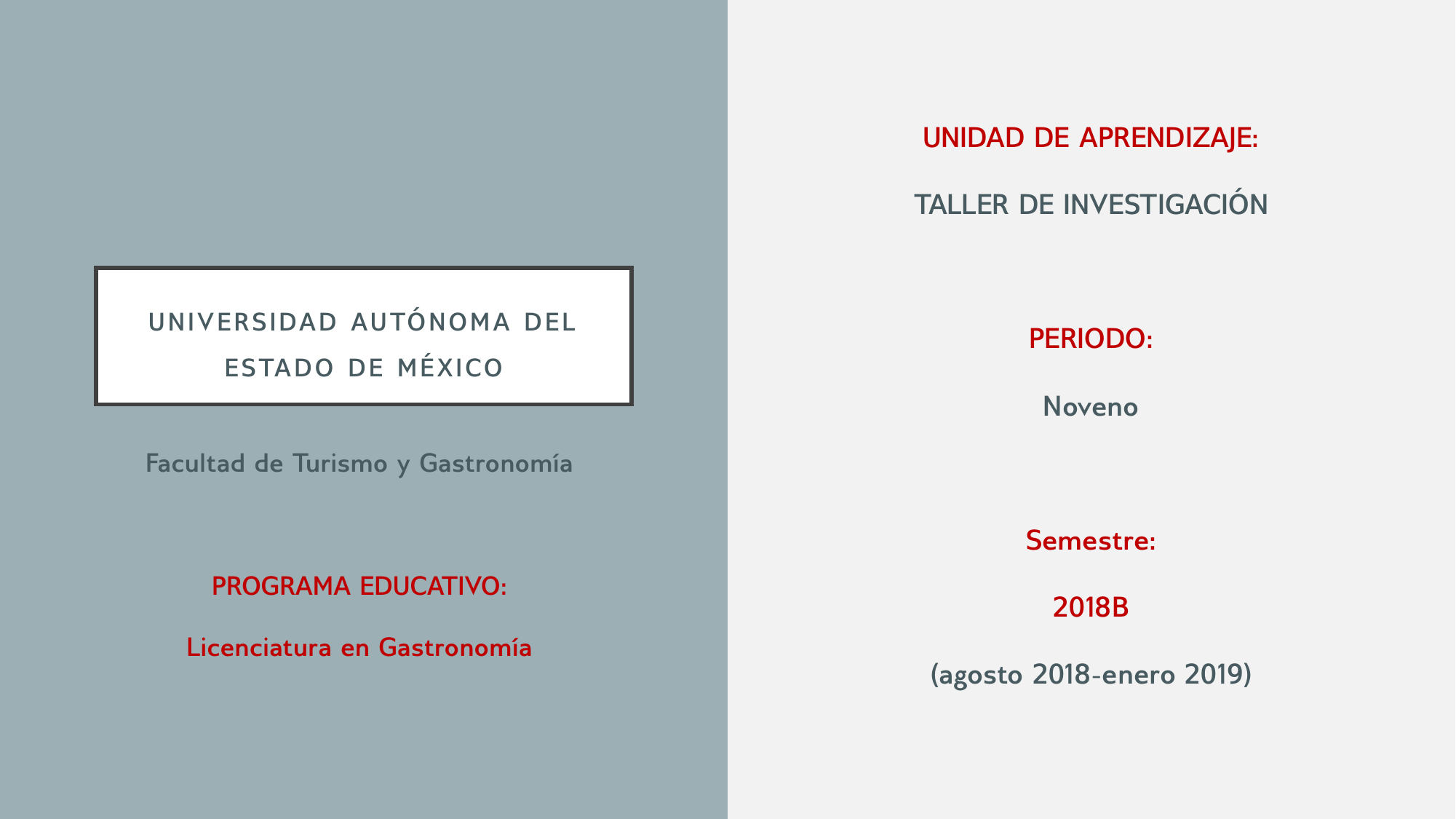

UNIDAD DE APRENDIZAJE:
TALLER DE INVESTIGACIÓN

PERIODO:
Noveno

Semestre:
2018B
(agosto 2018-enero 2019)
# Universidad autónoma del estado de México
Facultad de Turismo y Gastronomía

PROGRAMA EDUCATIVO:
Licenciatura en Gastronomía